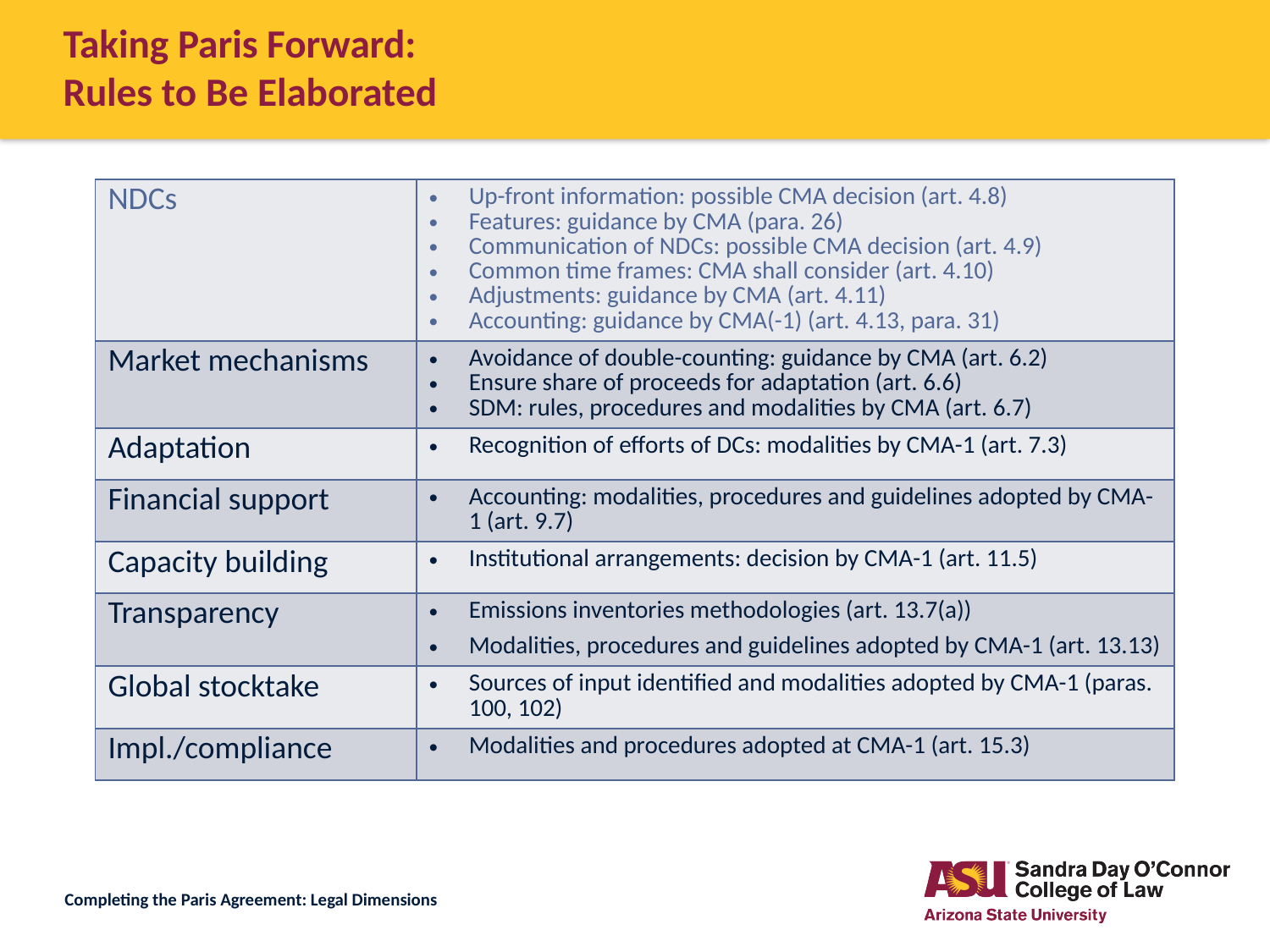

# Taking Paris Forward: Rules to Be Elaborated
| NDCs | Up-front information: possible CMA decision (art. 4.8) Features: guidance by CMA (para. 26) Communication of NDCs: possible CMA decision (art. 4.9) Common time frames: CMA shall consider (art. 4.10) Adjustments: guidance by CMA (art. 4.11) Accounting: guidance by CMA(-1) (art. 4.13, para. 31) |
| --- | --- |
| Market mechanisms | Avoidance of double-counting: guidance by CMA (art. 6.2) Ensure share of proceeds for adaptation (art. 6.6) SDM: rules, procedures and modalities by CMA (art. 6.7) |
| Adaptation | Recognition of efforts of DCs: modalities by CMA-1 (art. 7.3) |
| Financial support | Accounting: modalities, procedures and guidelines adopted by CMA-1 (art. 9.7) |
| Capacity building | Institutional arrangements: decision by CMA-1 (art. 11.5) |
| Transparency | Emissions inventories methodologies (art. 13.7(a)) Modalities, procedures and guidelines adopted by CMA-1 (art. 13.13) |
| Global stocktake | Sources of input identified and modalities adopted by CMA-1 (paras. 100, 102) |
| Impl./compliance | Modalities and procedures adopted at CMA-1 (art. 15.3) |
Completing the Paris Agreement: Legal Dimensions